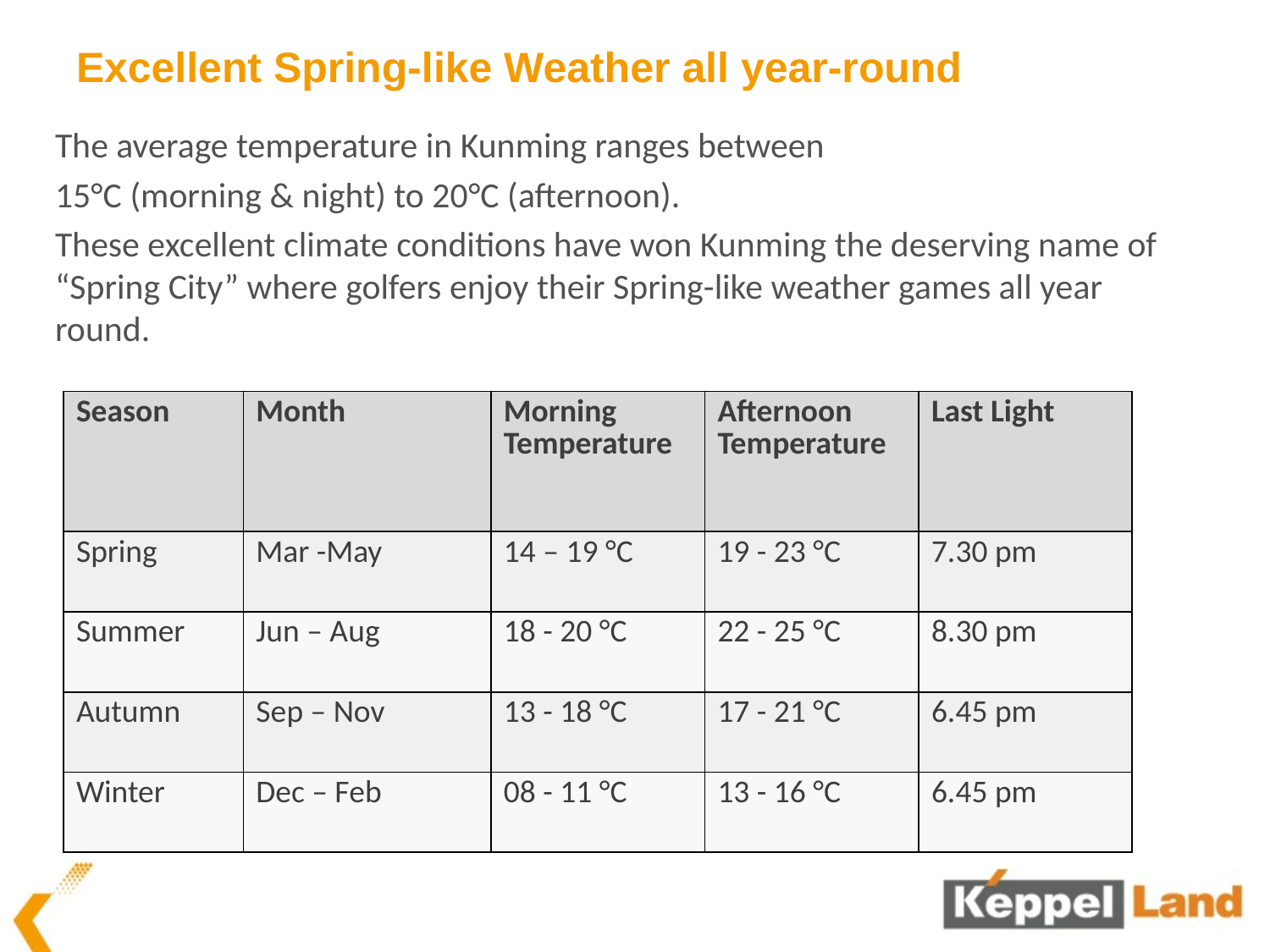

# Excellent Spring-like Weather all year-round
The average temperature in Kunming ranges between
15°C (morning & night) to 20°C (afternoon).
These excellent climate conditions have won Kunming the deserving name of “Spring City” where golfers enjoy their Spring-like weather games all year round.

| Season | Month | Morning Temperature | Afternoon Temperature | Last Light |
| --- | --- | --- | --- | --- |
| Spring | Mar -May | 14 – 19 °C | 19 - 23 °C | 7.30 pm |
| Summer | Jun – Aug | 18 - 20 °C | 22 - 25 °C | 8.30 pm |
| Autumn | Sep – Nov | 13 - 18 °C | 17 - 21 °C | 6.45 pm |
| Winter | Dec – Feb | 08 - 11 °C | 13 - 16 °C | 6.45 pm |